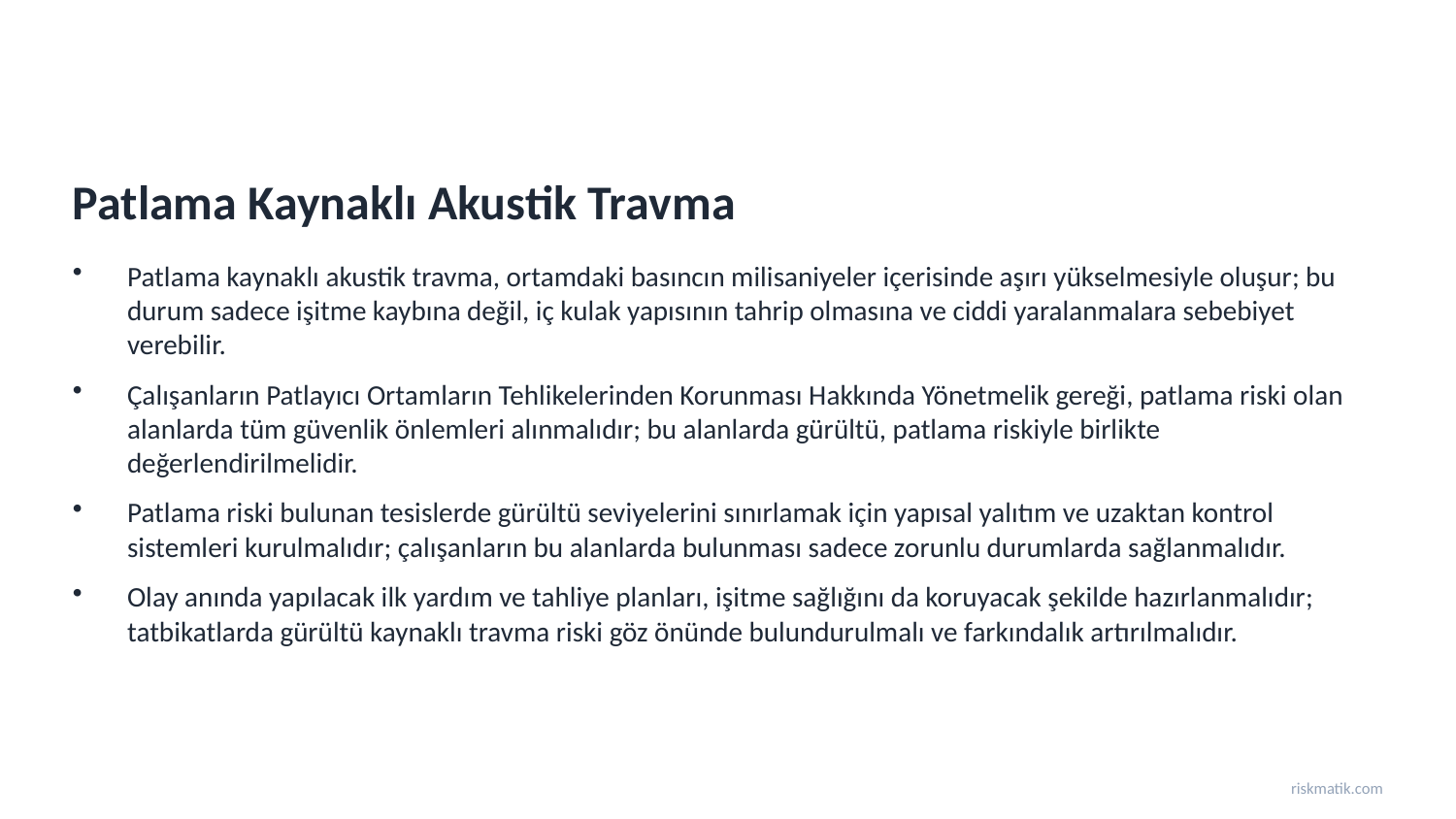

Patlama Kaynaklı Akustik Travma
Patlama kaynaklı akustik travma, ortamdaki basıncın milisaniyeler içerisinde aşırı yükselmesiyle oluşur; bu durum sadece işitme kaybına değil, iç kulak yapısının tahrip olmasına ve ciddi yaralanmalara sebebiyet verebilir.
Çalışanların Patlayıcı Ortamların Tehlikelerinden Korunması Hakkında Yönetmelik gereği, patlama riski olan alanlarda tüm güvenlik önlemleri alınmalıdır; bu alanlarda gürültü, patlama riskiyle birlikte değerlendirilmelidir.
Patlama riski bulunan tesislerde gürültü seviyelerini sınırlamak için yapısal yalıtım ve uzaktan kontrol sistemleri kurulmalıdır; çalışanların bu alanlarda bulunması sadece zorunlu durumlarda sağlanmalıdır.
Olay anında yapılacak ilk yardım ve tahliye planları, işitme sağlığını da koruyacak şekilde hazırlanmalıdır; tatbikatlarda gürültü kaynaklı travma riski göz önünde bulundurulmalı ve farkındalık artırılmalıdır.
riskmatik.com